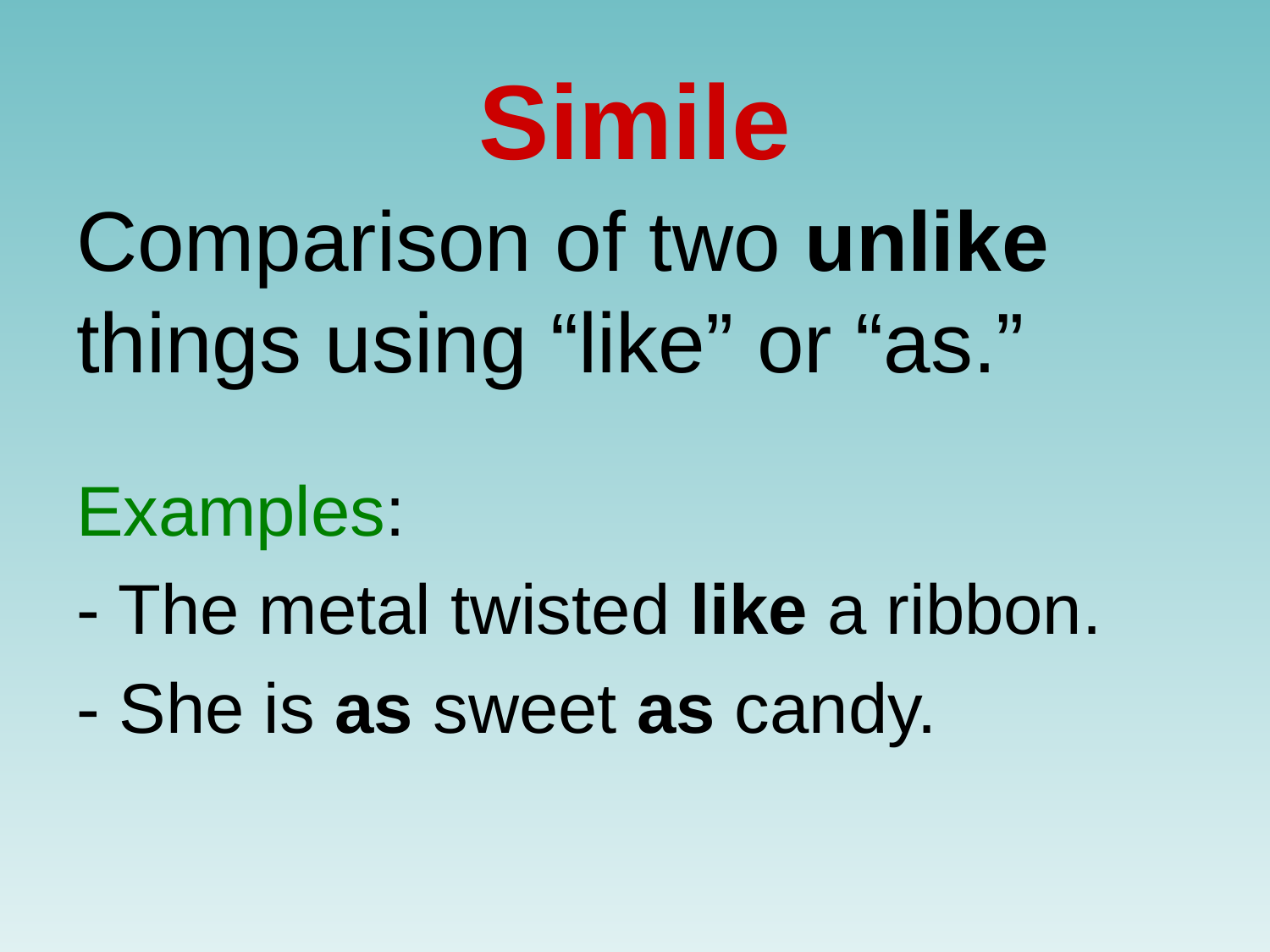

# Simile
Comparison of two unlike
things using “like” or “as.”

Examples:
- The metal twisted like a ribbon.
- She is as sweet as candy.